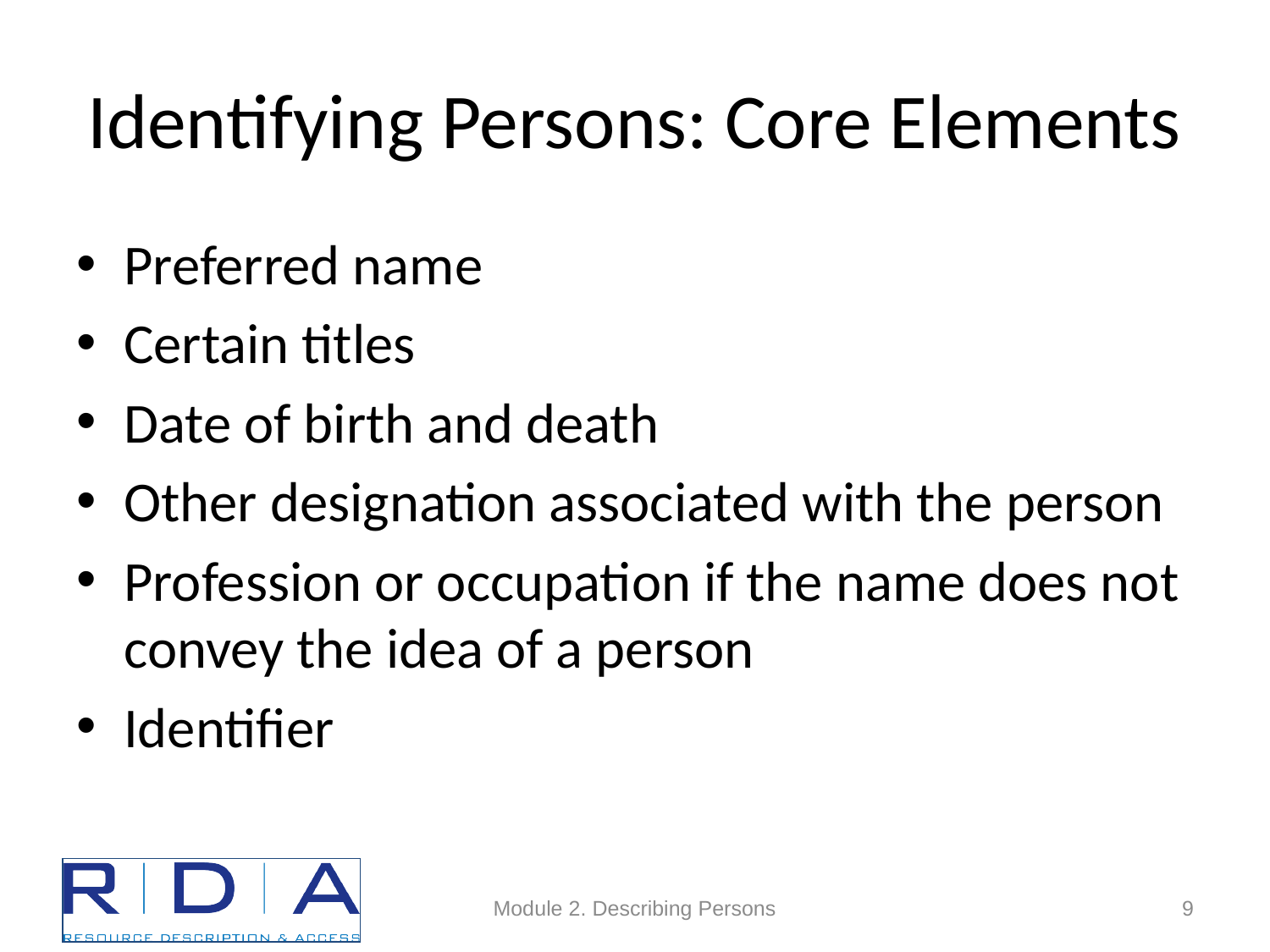

# Identifying Persons: Core Elements
Preferred name
Certain titles
Date of birth and death
Other designation associated with the person
Profession or occupation if the name does not convey the idea of a person
Identifier

Module 2. Describing Persons
9